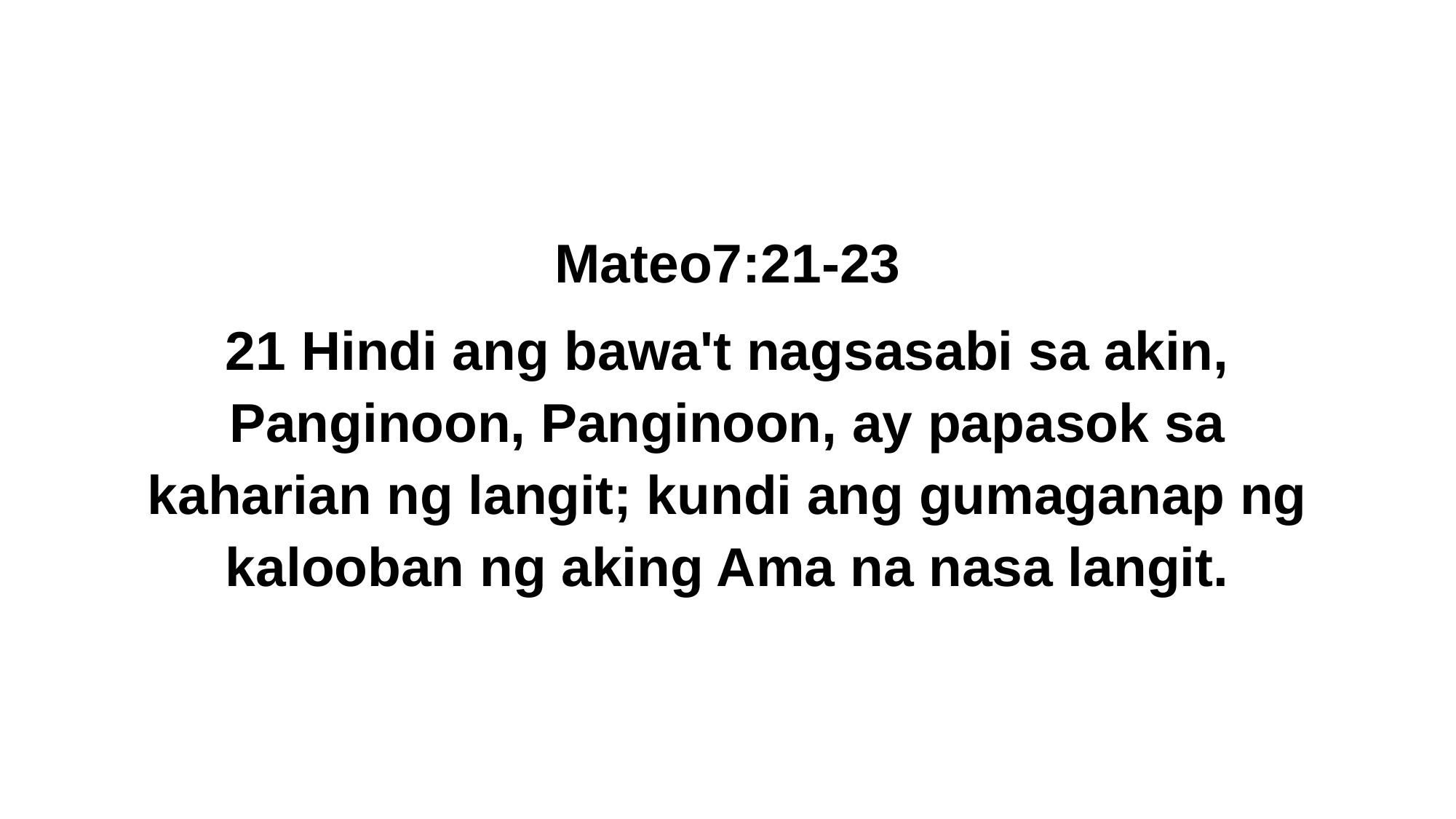

Mateo7:21-23
21 Hindi ang bawa't nagsasabi sa akin, Panginoon, Panginoon, ay papasok sa kaharian ng langit; kundi ang gumaganap ng kalooban ng aking Ama na nasa langit.